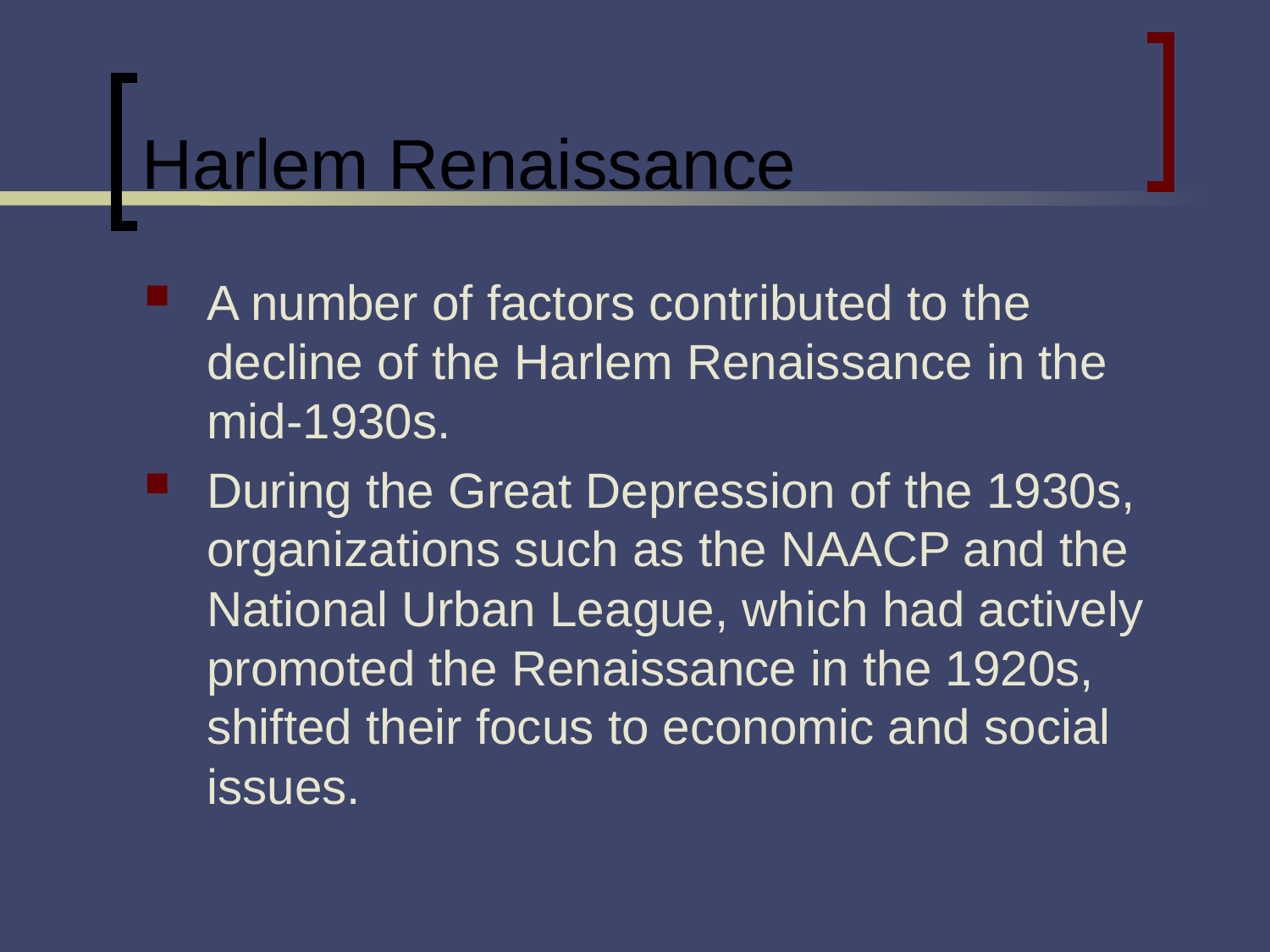

# Harlem Renaissance
A number of factors contributed to the decline of the Harlem Renaissance in the mid-1930s.
During the Great Depression of the 1930s, organizations such as the NAACP and the National Urban League, which had actively promoted the Renaissance in the 1920s, shifted their focus to economic and social issues.